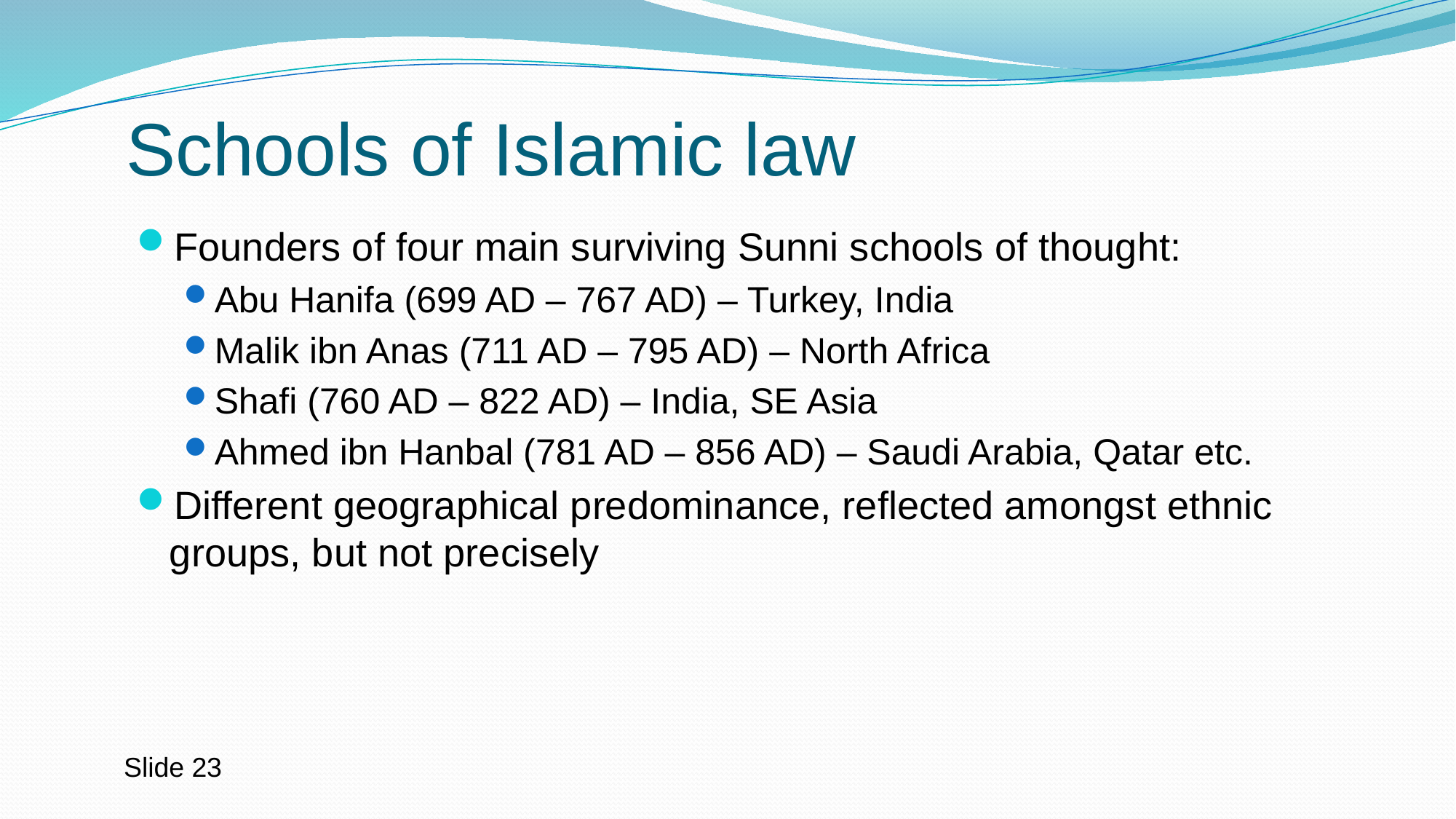

# Schools of Islamic law
Founders of four main surviving Sunni schools of thought:
Abu Hanifa (699 AD – 767 AD) – Turkey, India
Malik ibn Anas (711 AD – 795 AD) – North Africa
Shafi (760 AD – 822 AD) – India, SE Asia
Ahmed ibn Hanbal (781 AD – 856 AD) – Saudi Arabia, Qatar etc.
Different geographical predominance, reflected amongst ethnic groups, but not precisely
Slide 23